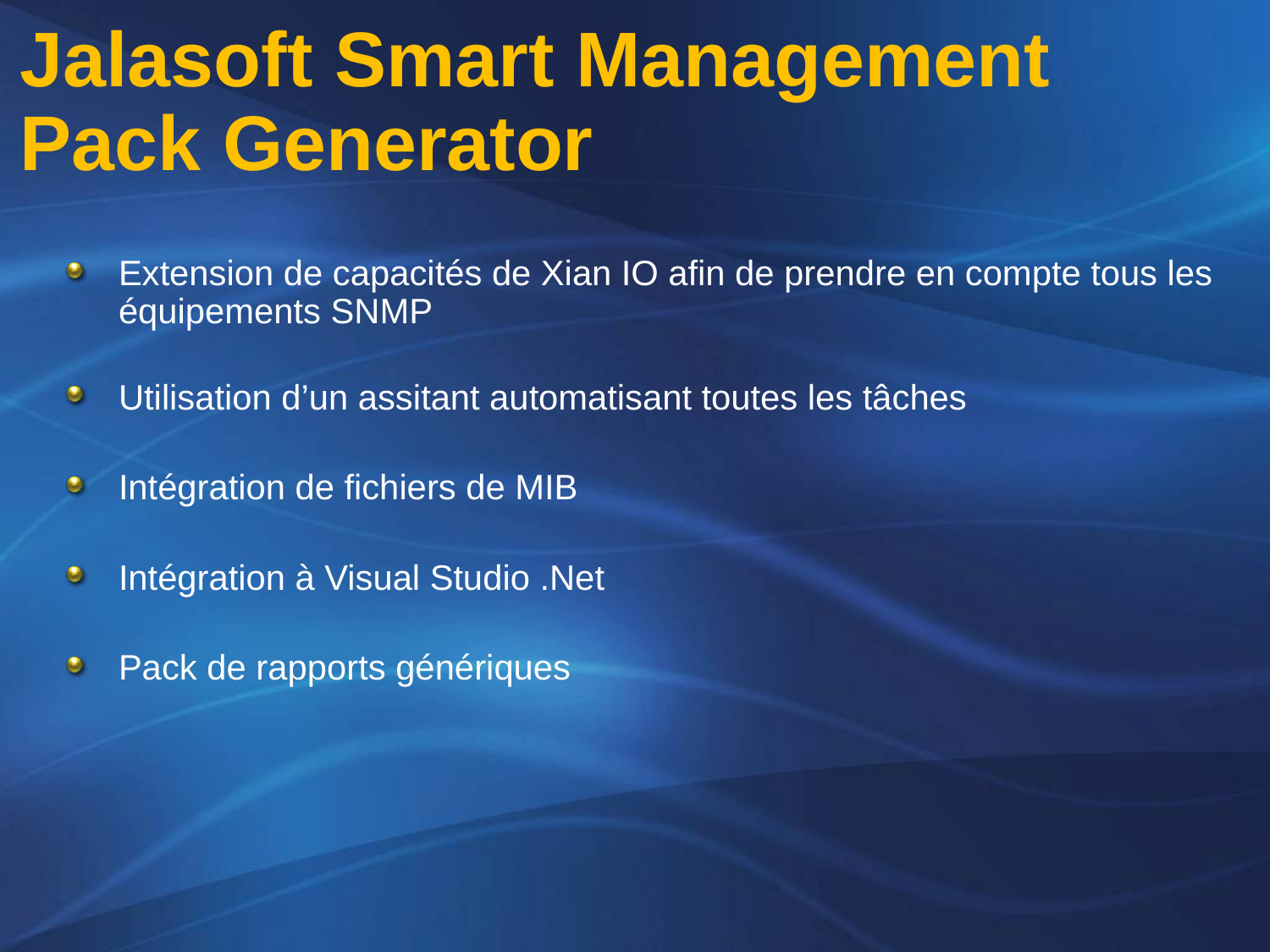

# Jalasoft Smart Management Pack Generator

Extension de capacités de Xian IO afin de prendre en compte tous les équipements SNMP

Utilisation d’un assitant automatisant toutes les tâches

Intégration de fichiers de MIB

Intégration à Visual Studio .Net

Pack de rapports génériques